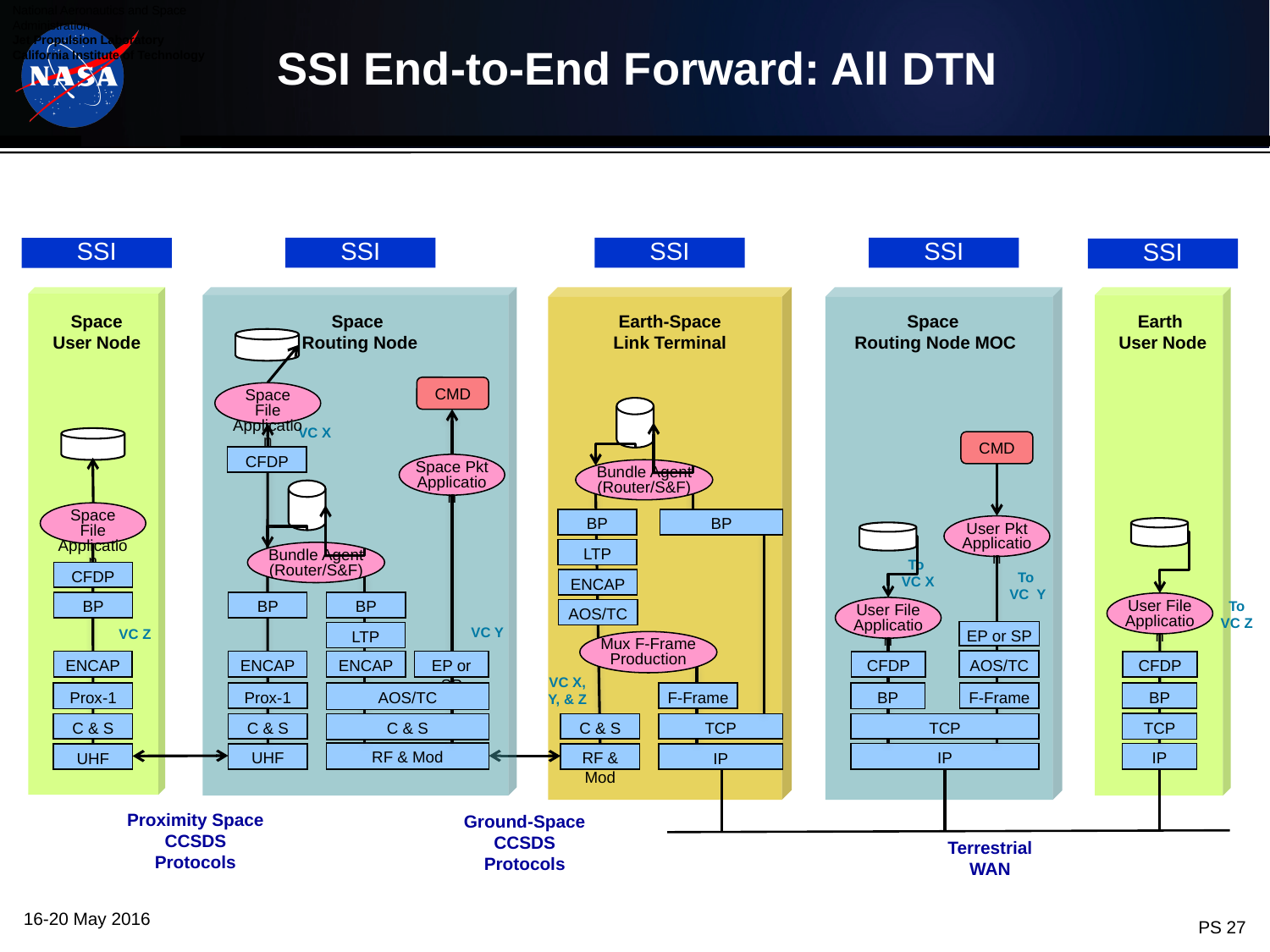

# SSI End-to-End Forward: All DTN

SSI
SSI
SSI
SSI
SSI

Space
User Node
Space
Routing Node
Earth-Space
Link Terminal
Space
Routing Node MOC
Earth
User Node

CMD
Space File Application

VC X

CMD
CFDP
Space Pkt
Application
Bundle Agent
(Router/S&F)

Space File Application
BP
BP
User Pkt
Application

LTP
Bundle Agent
(Router/S&F)
To
VC X
CFDP
To
VC  Y
ENCAP
To
VC Z
BP
BP
BP
User File Application
User File Application
AOS/TC
VC Y
VC Z
EP or SP
LTP
Mux F-Frame
Production
AOS/TC
ENCAP
ENCAP
ENCAP
EP or SP
CFDP
CFDP
VC X,
Y, & Z
Prox-1
Prox-1
AOS/TC
F-Frame
BP
F-Frame
BP
C & S
C & S
C & S
C & S
TCP
TCP
TCP
RF & Mod
IP
IP
RF & Mod
UHF
UHF
IP
Proximity Space
CCSDS Protocols
Ground-Space
CCSDS Protocols
Terrestrial
WAN
16-20 May 2016